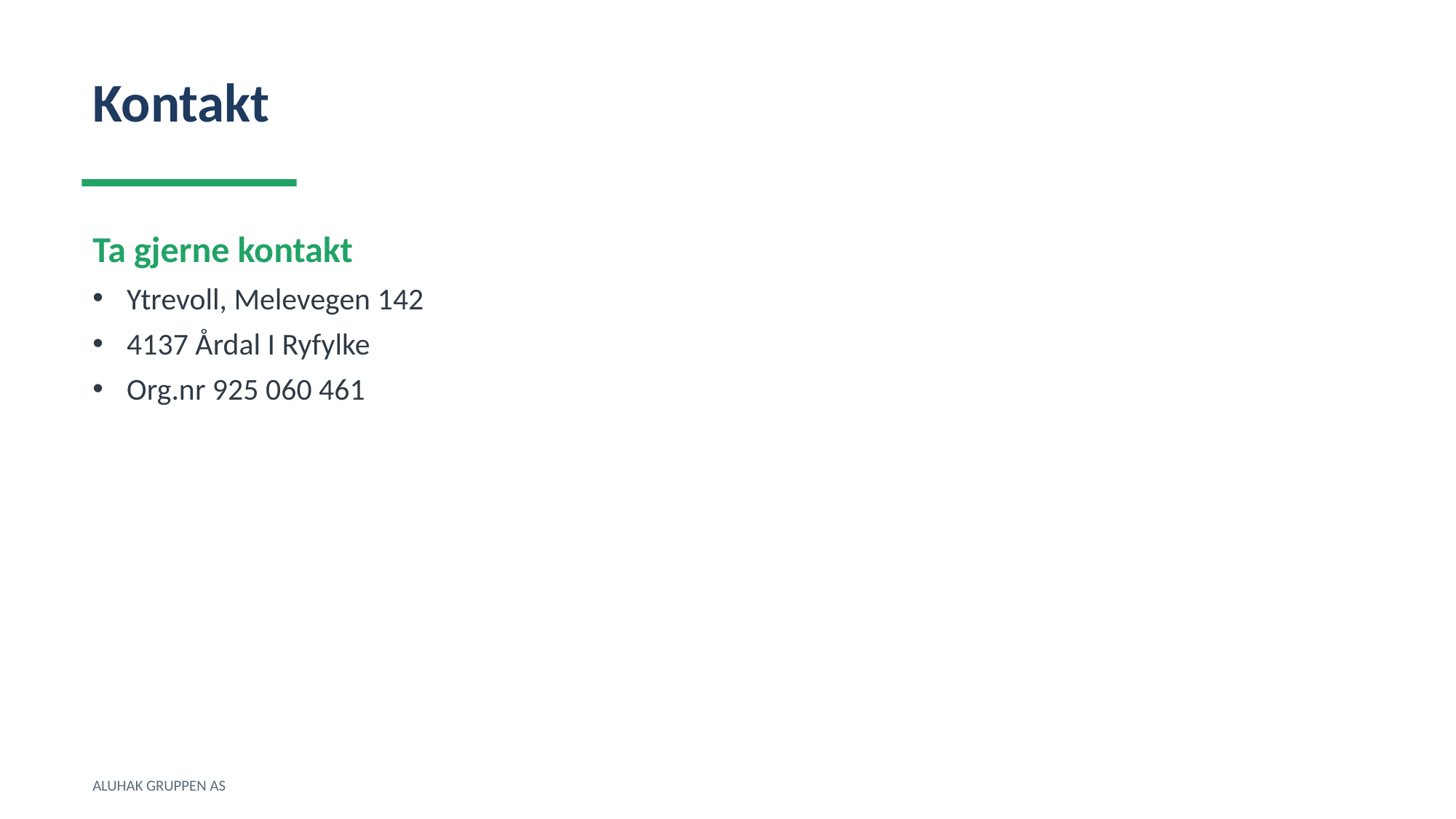

Kontakt

Ta gjerne kontakt
Ytrevoll, Melevegen 142
4137 Årdal I Ryfylke
Org.nr 925 060 461
ALUHAK GRUPPEN AS